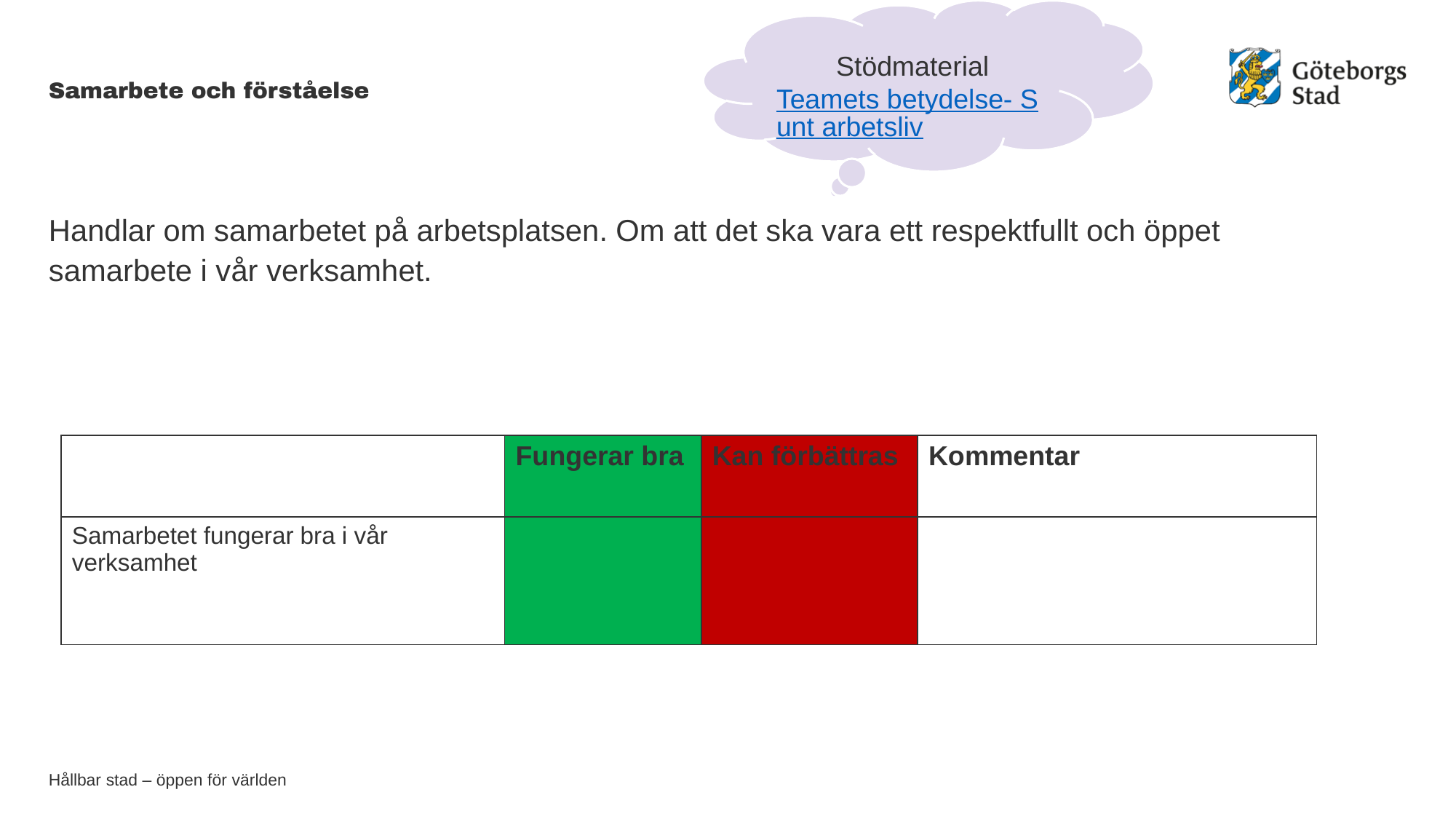

Stödmaterial
Teamets betydelse- Sunt arbetsliv
# Samarbete och förståelse
Handlar om samarbetet på arbetsplatsen. Om att det ska vara ett respektfullt och öppet samarbete i vår verksamhet.
|  | Fungerar bra | Kan förbättras | Kommentar |
| --- | --- | --- | --- |
| Samarbetet fungerar bra i vår verksamhet |  |  |  |